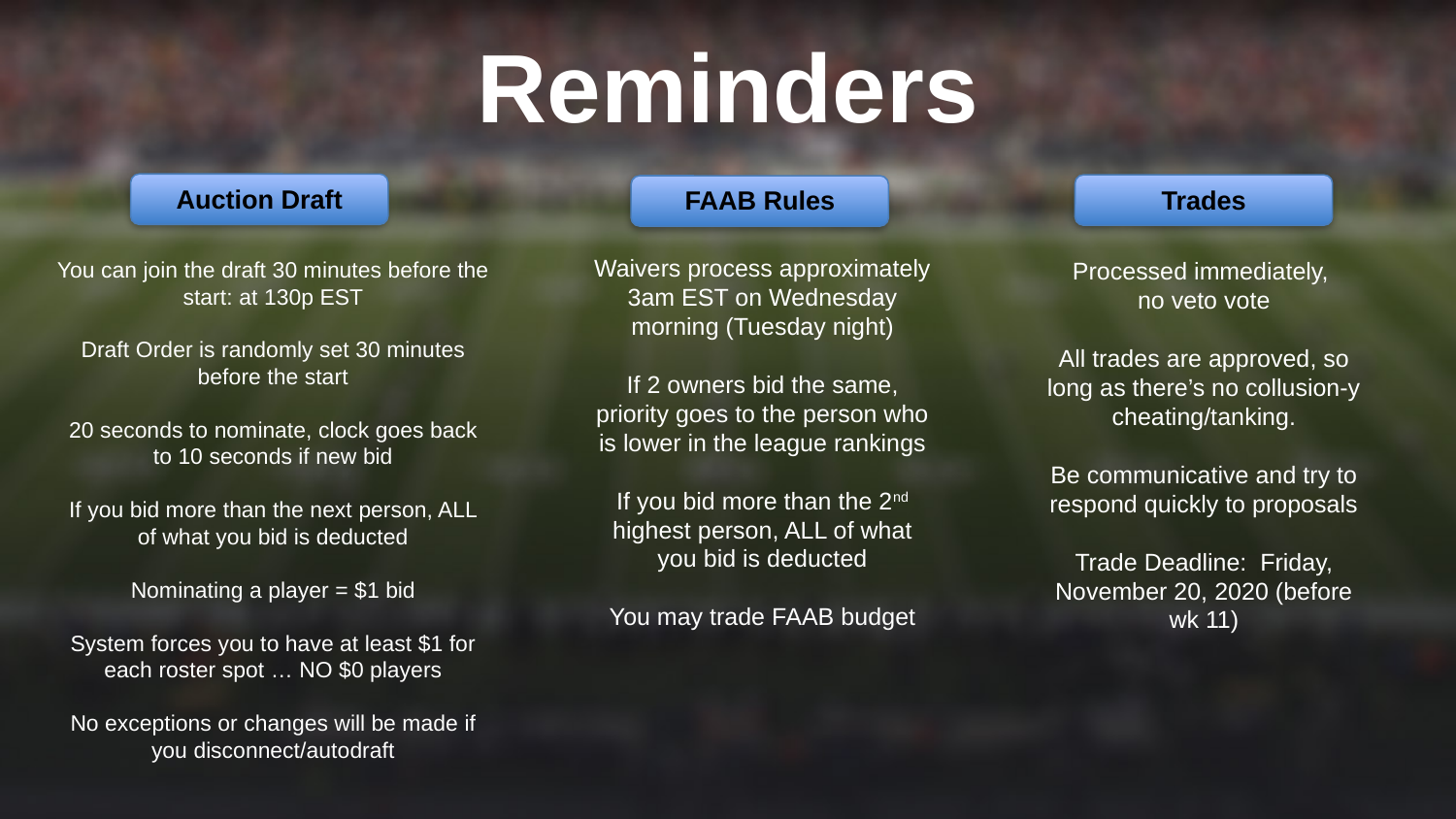

Reminders

Auction Draft

Trades

FAAB Rules
Waivers process approximately 3am EST on Wednesday morning (Tuesday night)

If 2 owners bid the same, priority goes to the person who is lower in the league rankings

If you bid more than the 2nd highest person, ALL of what you bid is deducted

You may trade FAAB budget
You can join the draft 30 minutes before the start: at 130p EST

Draft Order is randomly set 30 minutes before the start

20 seconds to nominate, clock goes back to 10 seconds if new bid

If you bid more than the next person, ALL of what you bid is deducted

Nominating a player = $1 bid

System forces you to have at least $1 for each roster spot … NO $0 players

No exceptions or changes will be made if you disconnect/autodraft
Processed immediately,
no veto vote

All trades are approved, so long as there’s no collusion-y cheating/tanking.

Be communicative and try to respond quickly to proposals

Trade Deadline:  Friday, November 20, 2020 (before wk 11)